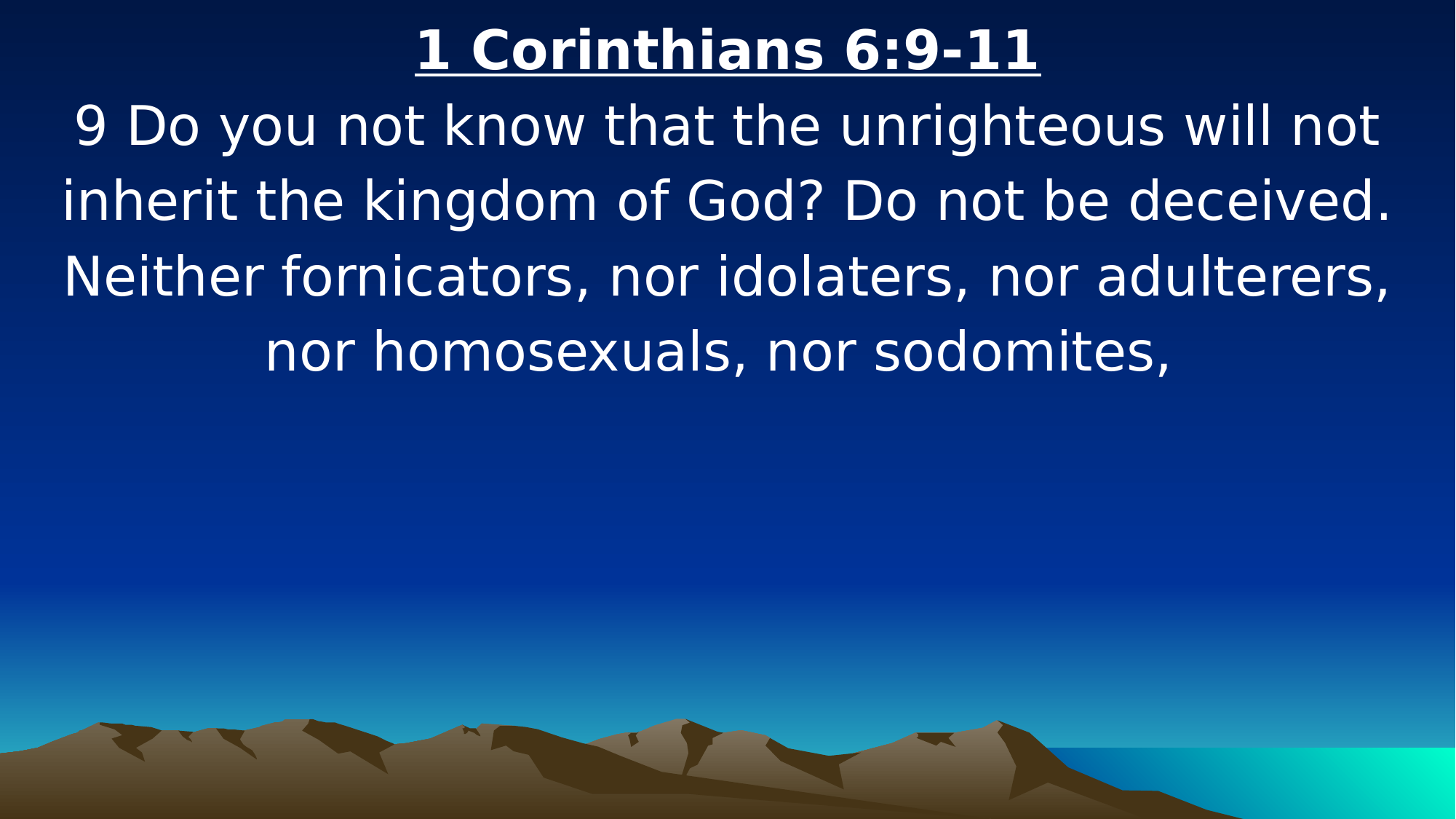

1 Corinthians 6:9-11
9 Do you not know that the unrighteous will not inherit the kingdom of God? Do not be deceived. Neither fornicators, nor idolaters, nor adulterers, nor homosexuals, nor sodomites,